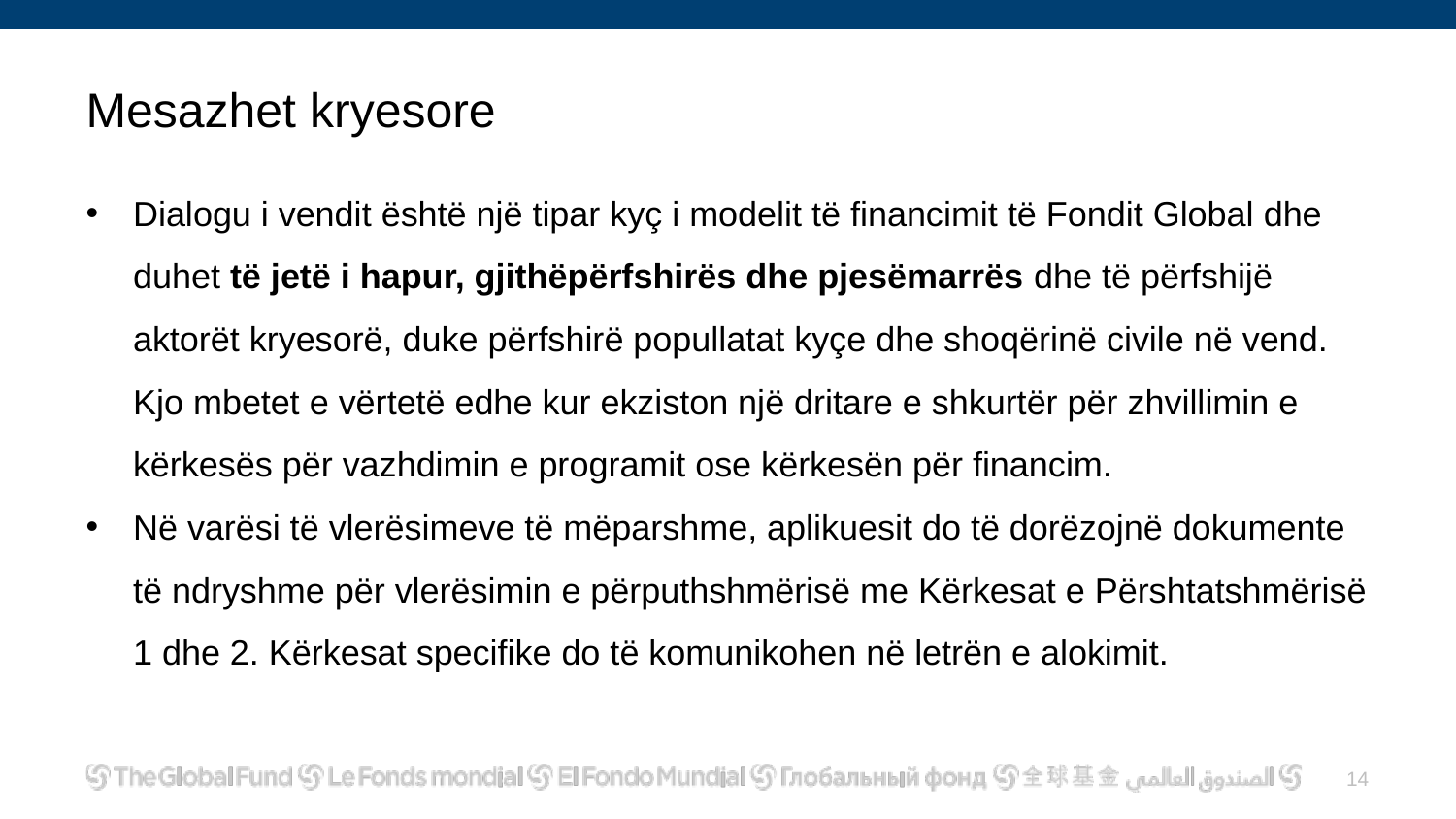

# Mesazhet kryesore
Dialogu i vendit është një tipar kyç i modelit të financimit të Fondit Global dhe duhet të jetë i hapur, gjithëpërfshirës dhe pjesëmarrës dhe të përfshijë aktorët kryesorë, duke përfshirë popullatat kyçe dhe shoqërinë civile në vend. Kjo mbetet e vërtetë edhe kur ekziston një dritare e shkurtër për zhvillimin e kërkesës për vazhdimin e programit ose kërkesën për financim.
Në varësi të vlerësimeve të mëparshme, aplikuesit do të dorëzojnë dokumente të ndryshme për vlerësimin e përputhshmërisë me Kërkesat e Përshtatshmërisë 1 dhe 2. Kërkesat specifike do të komunikohen në letrën e alokimit.
14